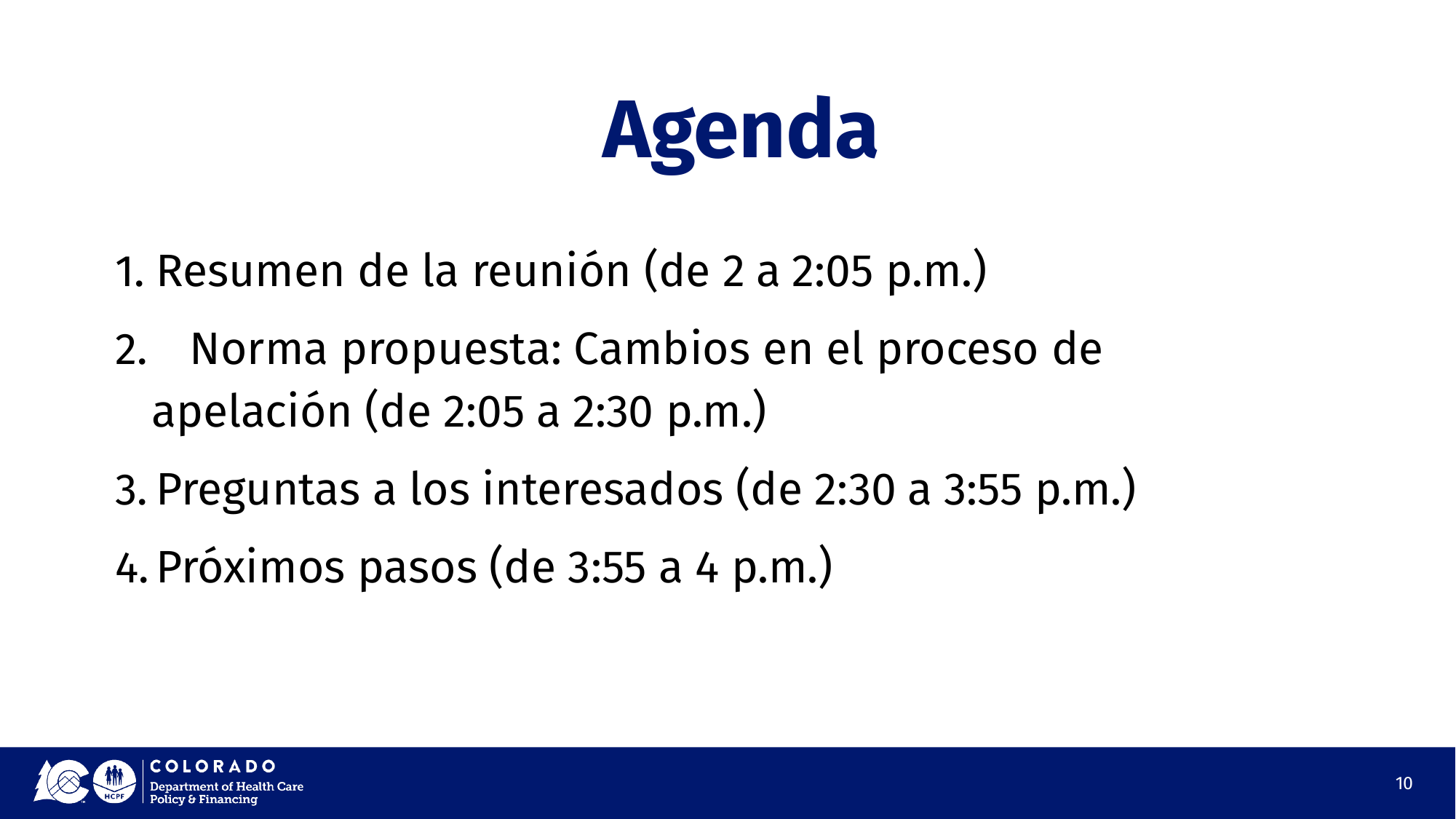

# Agenda
Agenda
Resumen de la reunión (de 2 a 2:05 p.m.)
	Norma propuesta: Cambios en el proceso de apelación (de 2:05 a 2:30 p.m.)
Preguntas a los interesados (de 2:30 a 3:55 p.m.)
Próximos pasos (de 3:55 a 4 p.m.)
10